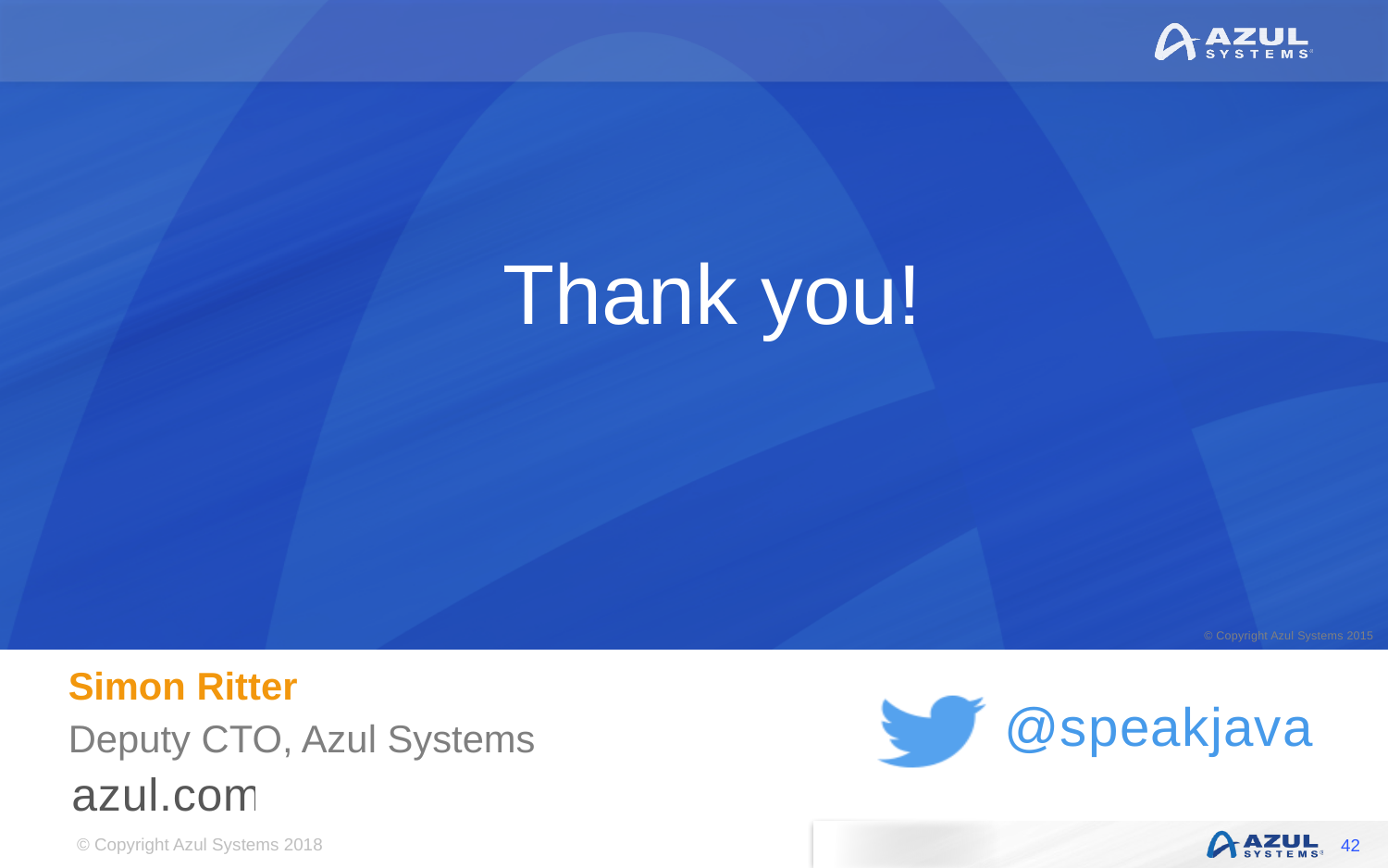

# Thank you!
Simon Ritter
Deputy CTO, Azul Systems
42